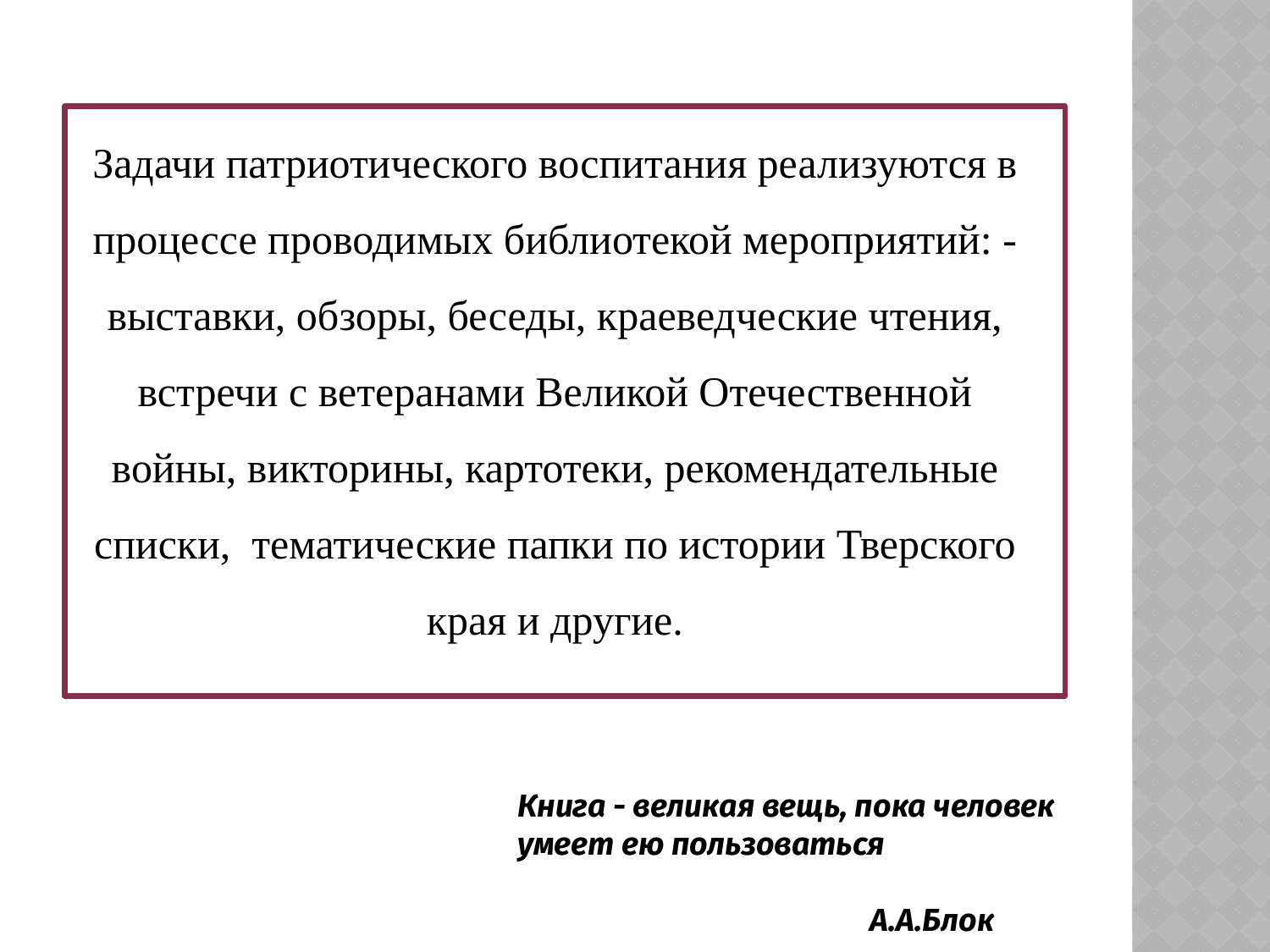

Задачи патриотического воспитания реализуются в процессе проводимых библиотекой мероприятий: - выставки, обзоры, беседы, краеведческие чтения, встречи с ветеранами Великой Отечественной войны, викторины, картотеки, рекомендательные списки,  тематические папки по истории Тверского края и другие.

Книга - великая вещь, пока человек умеет ею пользоваться
                                                 А.А.Блок